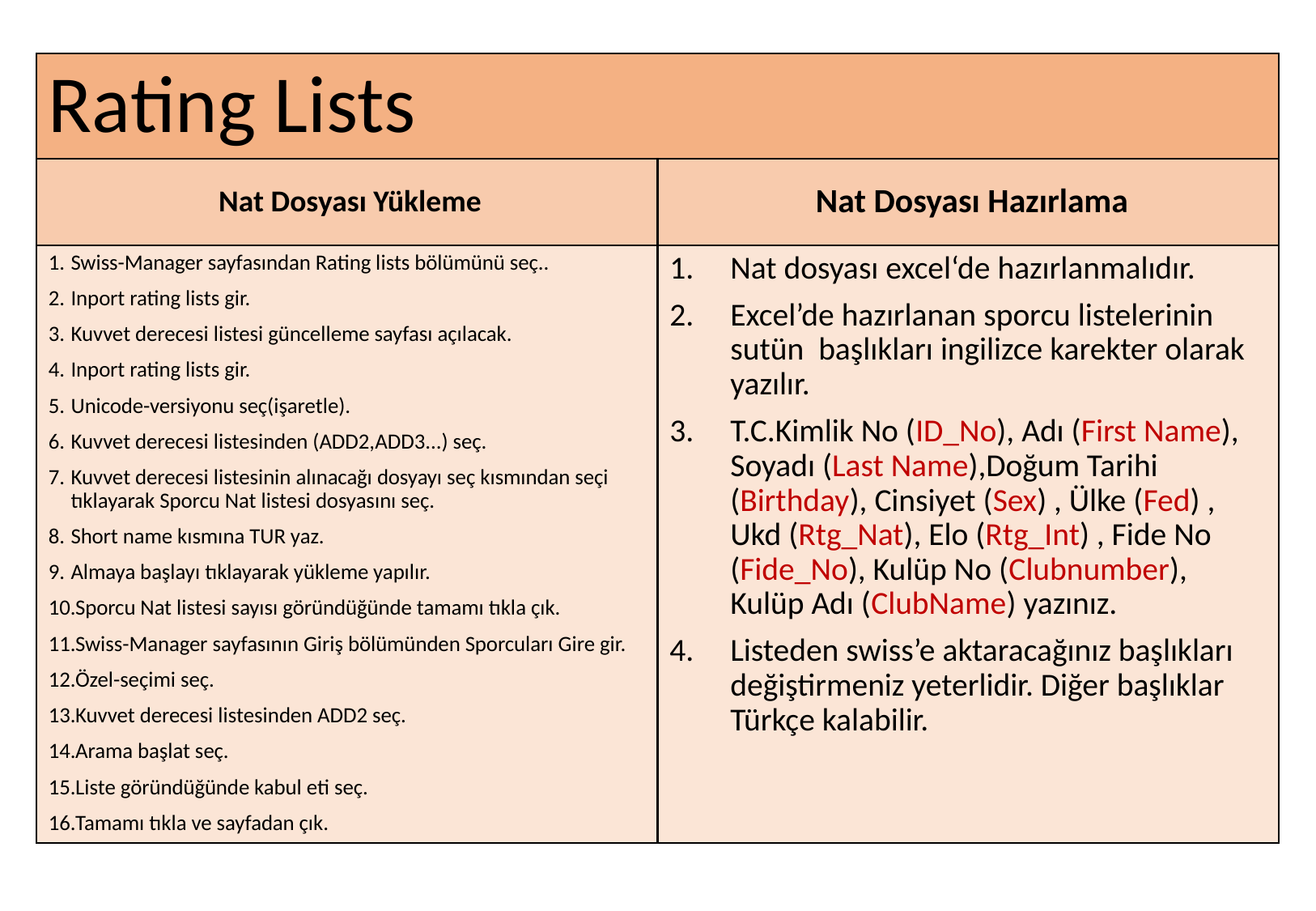

# Rating Lists
 Nat Dosyası Yükleme
 Nat Dosyası Hazırlama
Swiss-Manager sayfasından Rating lists bölümünü seç..
Inport rating lists gir.
Kuvvet derecesi listesi güncelleme sayfası açılacak.
Inport rating lists gir.
Unicode-versiyonu seç(işaretle).
Kuvvet derecesi listesinden (ADD2,ADD3...) seç.
Kuvvet derecesi listesinin alınacağı dosyayı seç kısmından seçi tıklayarak Sporcu Nat listesi dosyasını seç.
Short name kısmına TUR yaz.
Almaya başlayı tıklayarak yükleme yapılır.
Sporcu Nat listesi sayısı göründüğünde tamamı tıkla çık.
Swiss-Manager sayfasının Giriş bölümünden Sporcuları Gire gir.
Özel-seçimi seç.
Kuvvet derecesi listesinden ADD2 seç.
Arama başlat seç.
Liste göründüğünde kabul eti seç.
Tamamı tıkla ve sayfadan çık.
Nat dosyası excel‘de hazırlanmalıdır.
Excel’de hazırlanan sporcu listelerinin sutün  başlıkları ingilizce karekter olarak yazılır.
T.C.Kimlik No (ID_No), Adı (First Name), Soyadı (Last Name),Doğum Tarihi (Birthday), Cinsiyet (Sex) , Ülke (Fed) , Ukd (Rtg_Nat), Elo (Rtg_Int) , Fide No (Fide_No), Kulüp No (Clubnumber), Kulüp Adı (ClubName) yazınız.
Listeden swiss’e aktaracağınız başlıkları değiştirmeniz yeterlidir. Diğer başlıklar Türkçe kalabilir.